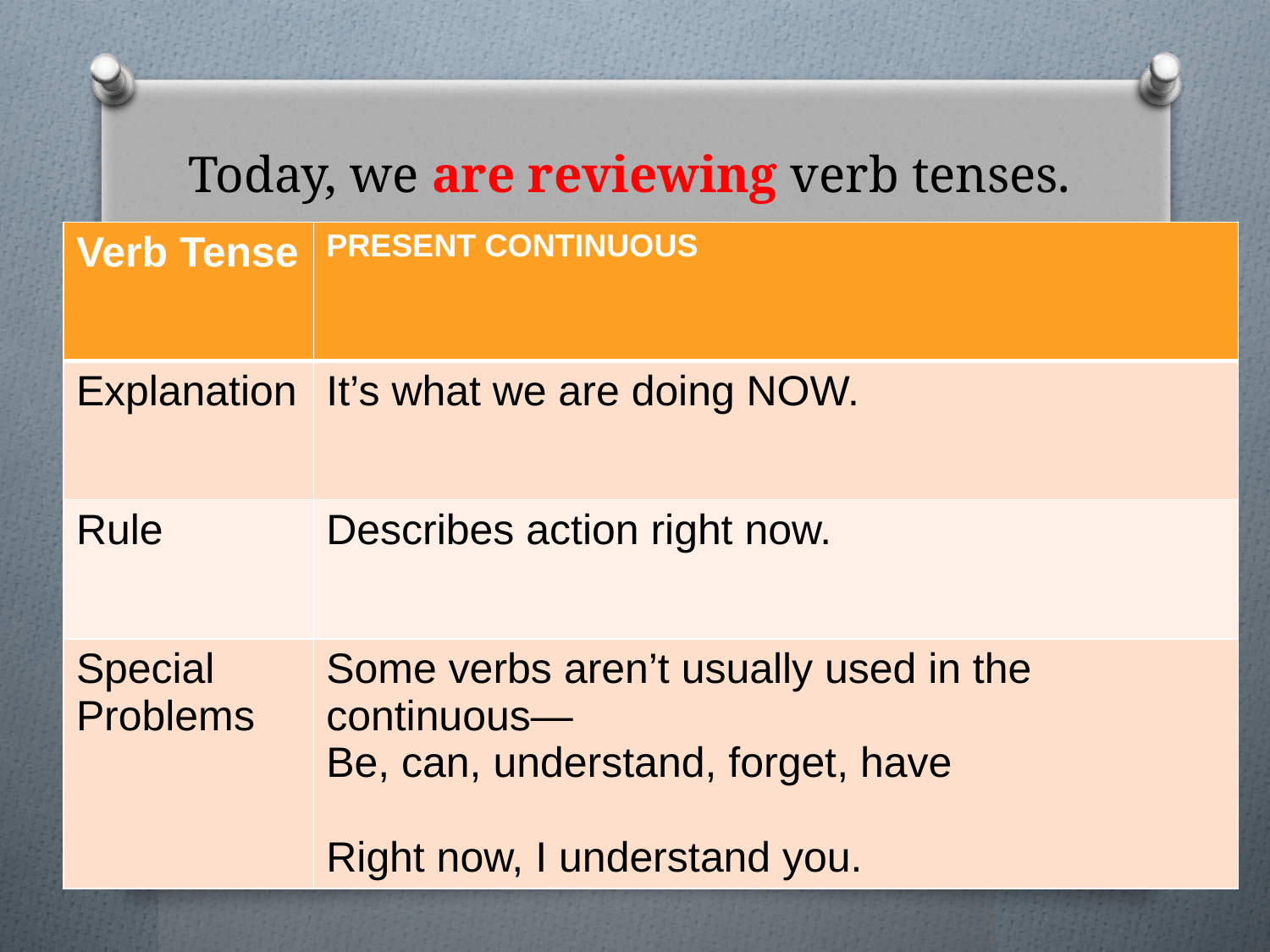

# Today, we are reviewing verb tenses.
| Verb Tense | PRESENT CONTINUOUS |
| --- | --- |
| Explanation | It’s what we are doing NOW. |
| Rule | Describes action right now. |
| Special Problems | Some verbs aren’t usually used in the continuous— Be, can, understand, forget, have Right now, I understand you. |